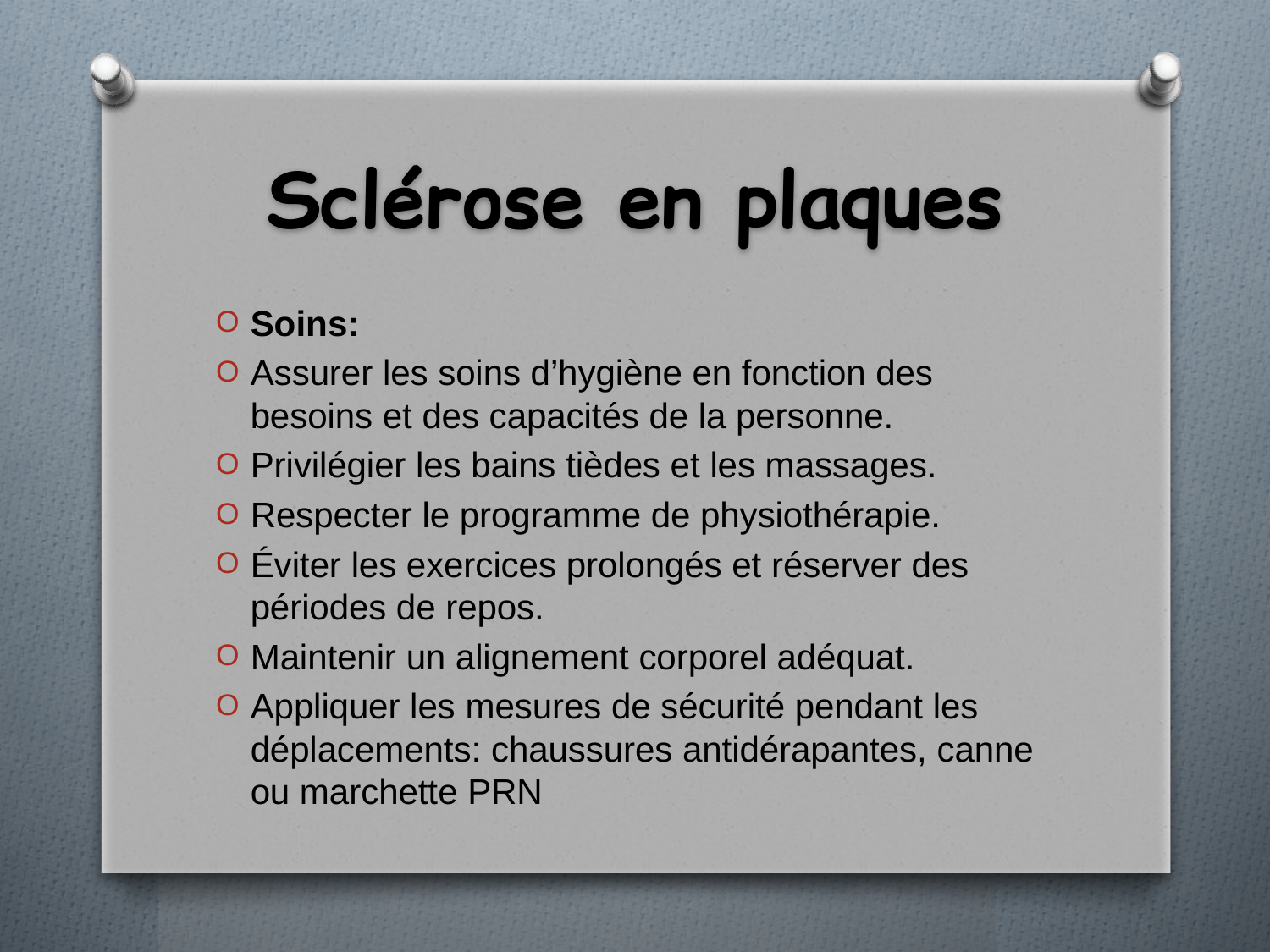

# Sclérose en plaques
Soins:
Assurer les soins d’hygiène en fonction des besoins et des capacités de la personne.
Privilégier les bains tièdes et les massages.
Respecter le programme de physiothérapie.
Éviter les exercices prolongés et réserver des périodes de repos.
Maintenir un alignement corporel adéquat.
Appliquer les mesures de sécurité pendant les déplacements: chaussures antidérapantes, canne ou marchette PRN